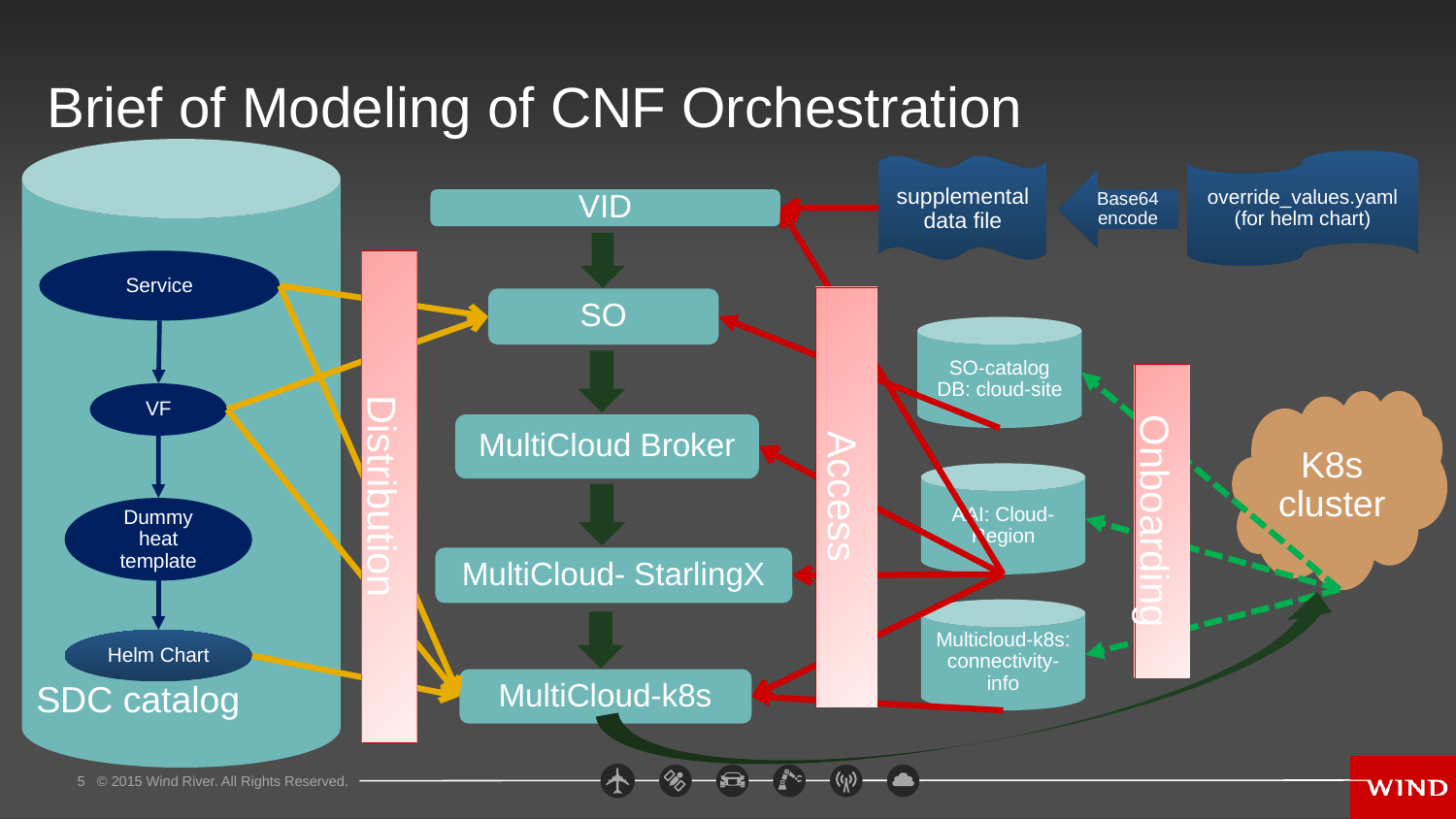

# Brief of Modeling of CNF Orchestration
SDC catalog
override_values.yaml (for helm chart)

supplemental data file

Base64 encode
VID

Service
Distribution
Access
SO
SO-catalog DB: cloud-site

Onboarding
VF
K8s cluster
MultiCloud Broker
AAI: Cloud-Region

Dummy heat template
MultiCloud- StarlingX
Multicloud-k8s: connectivity-info

Helm Chart

MultiCloud-k8s